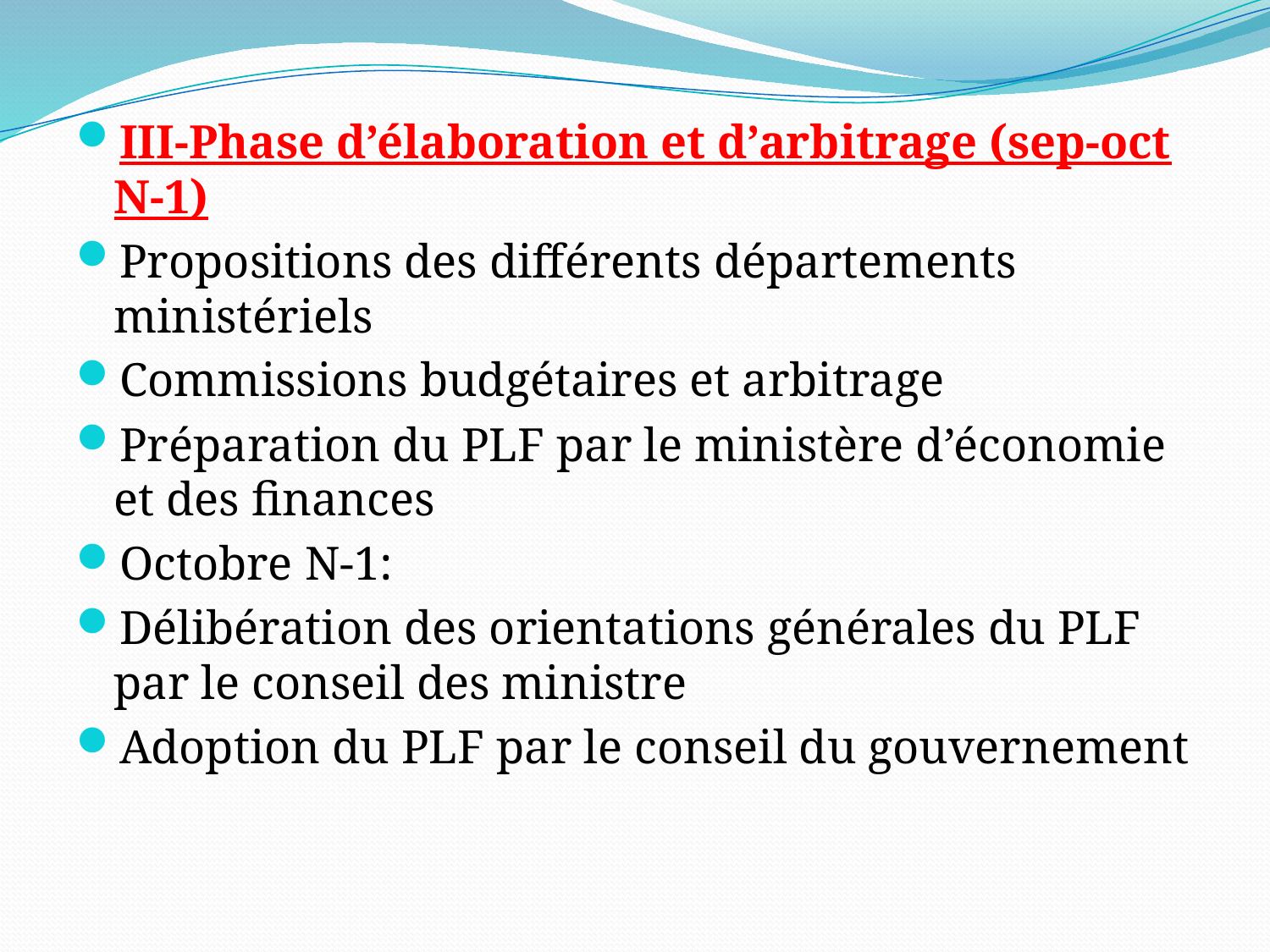

#
III-Phase d’élaboration et d’arbitrage (sep-oct N-1)
Propositions des différents départements ministériels
Commissions budgétaires et arbitrage
Préparation du PLF par le ministère d’économie et des finances
Octobre N-1:
Délibération des orientations générales du PLF par le conseil des ministre
Adoption du PLF par le conseil du gouvernement